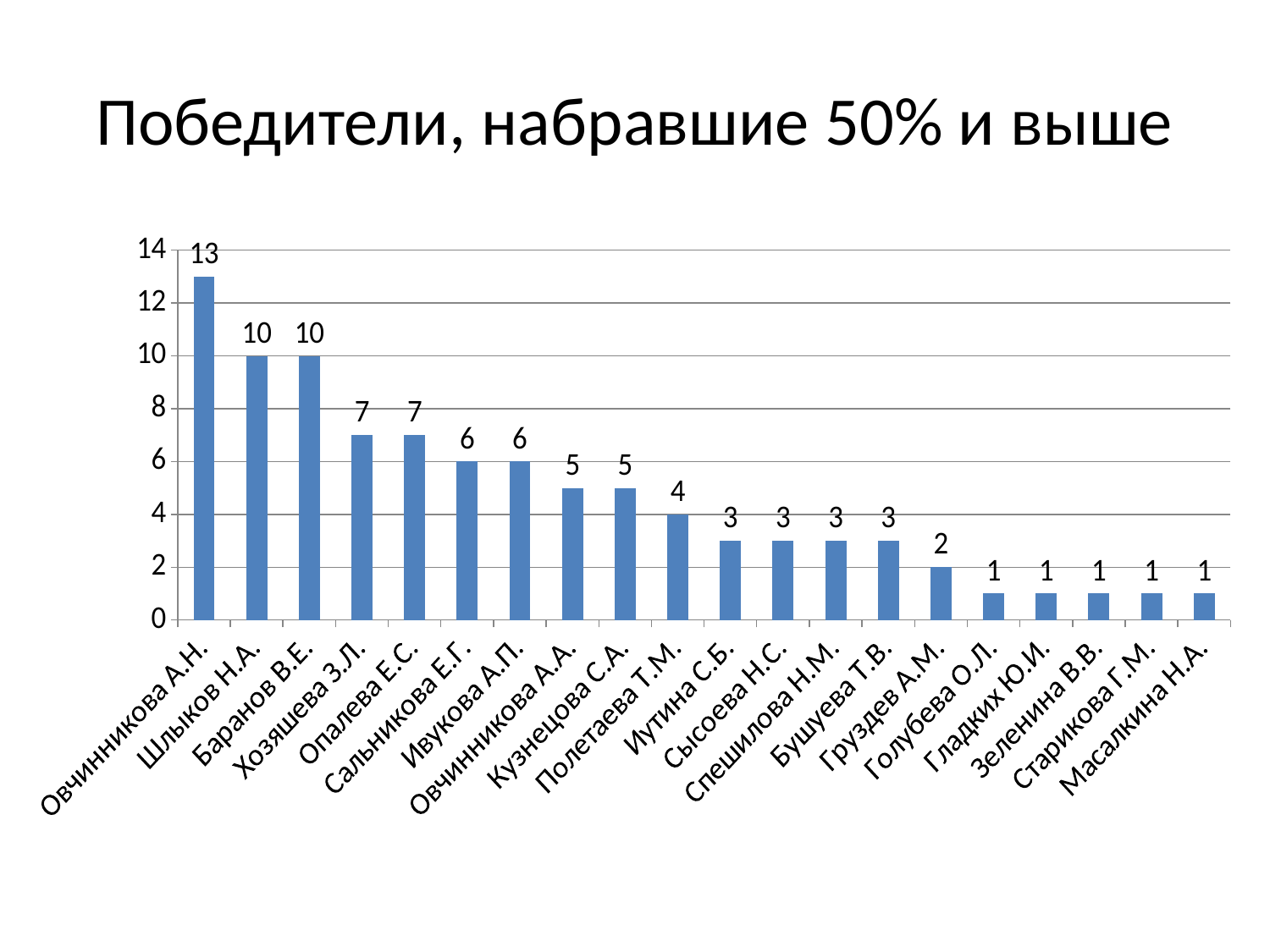

# Победители, набравшие 50% и выше

### Chart

| Category | Ряд 1 |
|---|---|
| Овчинникова А.Н. | 13.0 |
| Шлыков Н.А. | 10.0 |
| Баранов В.Е. | 10.0 |
| Хозяшева З.Л. | 7.0 |
| Опалева Е.С. | 7.0 |
| Сальникова Е.Г. | 6.0 |
| Ивукова А.П. | 6.0 |
| Овчинникова А.А. | 5.0 |
| Кузнецова С.А. | 5.0 |
| Полетаева Т.М. | 4.0 |
| Иутина С.Б. | 3.0 |
| Сысоева Н.С. | 3.0 |
| Спешилова Н.М. | 3.0 |
| Бушуева Т.В. | 3.0 |
| Груздев А.М. | 2.0 |
| Голубева О.Л. | 1.0 |
| Гладких Ю.И. | 1.0 |
| Зеленина В.В. | 1.0 |
| Старикова Г.М. | 1.0 |
| Масалкина Н.А. | 1.0 |